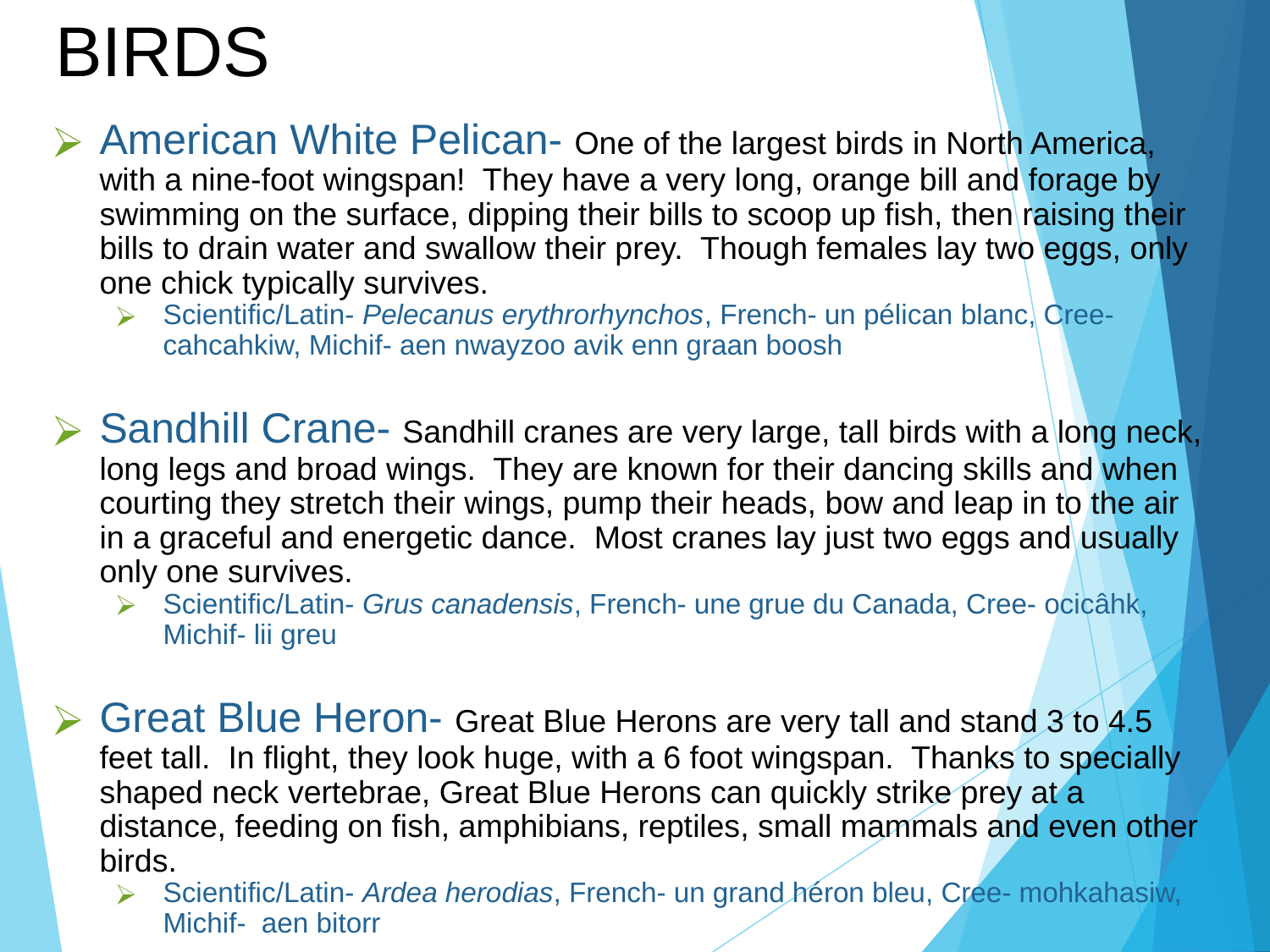

BIRDS
American White Pelican- One of the largest birds in North America, with a nine-foot wingspan!  They have a very long, orange bill and forage by swimming on the surface, dipping their bills to scoop up fish, then raising their bills to drain water and swallow their prey.  Though females lay two eggs, only one chick typically survives.
Scientific/Latin- Pelecanus erythrorhynchos, French- un pélican blanc, Cree- cahcahkiw, Michif- aen nwayzoo avik enn graan boosh

Sandhill Crane- Sandhill cranes are very large, tall birds with a long neck, long legs and broad wings.  They are known for their dancing skills and when courting they stretch their wings, pump their heads, bow and leap in to the air in a graceful and energetic dance.  Most cranes lay just two eggs and usually only one survives.
Scientific/Latin- Grus canadensis, French- une grue du Canada, Cree- ocicâhk, Michif- lii greu

Great Blue Heron- Great Blue Herons are very tall and stand 3 to 4.5 feet tall.  In flight, they look huge, with a 6 foot wingspan.  Thanks to specially shaped neck vertebrae, Great Blue Herons can quickly strike prey at a distance, feeding on fish, amphibians, reptiles, small mammals and even other birds.
Scientific/Latin- Ardea herodias, French- un grand héron bleu, Cree- mohkahasiw, Michif-  aen bitorr